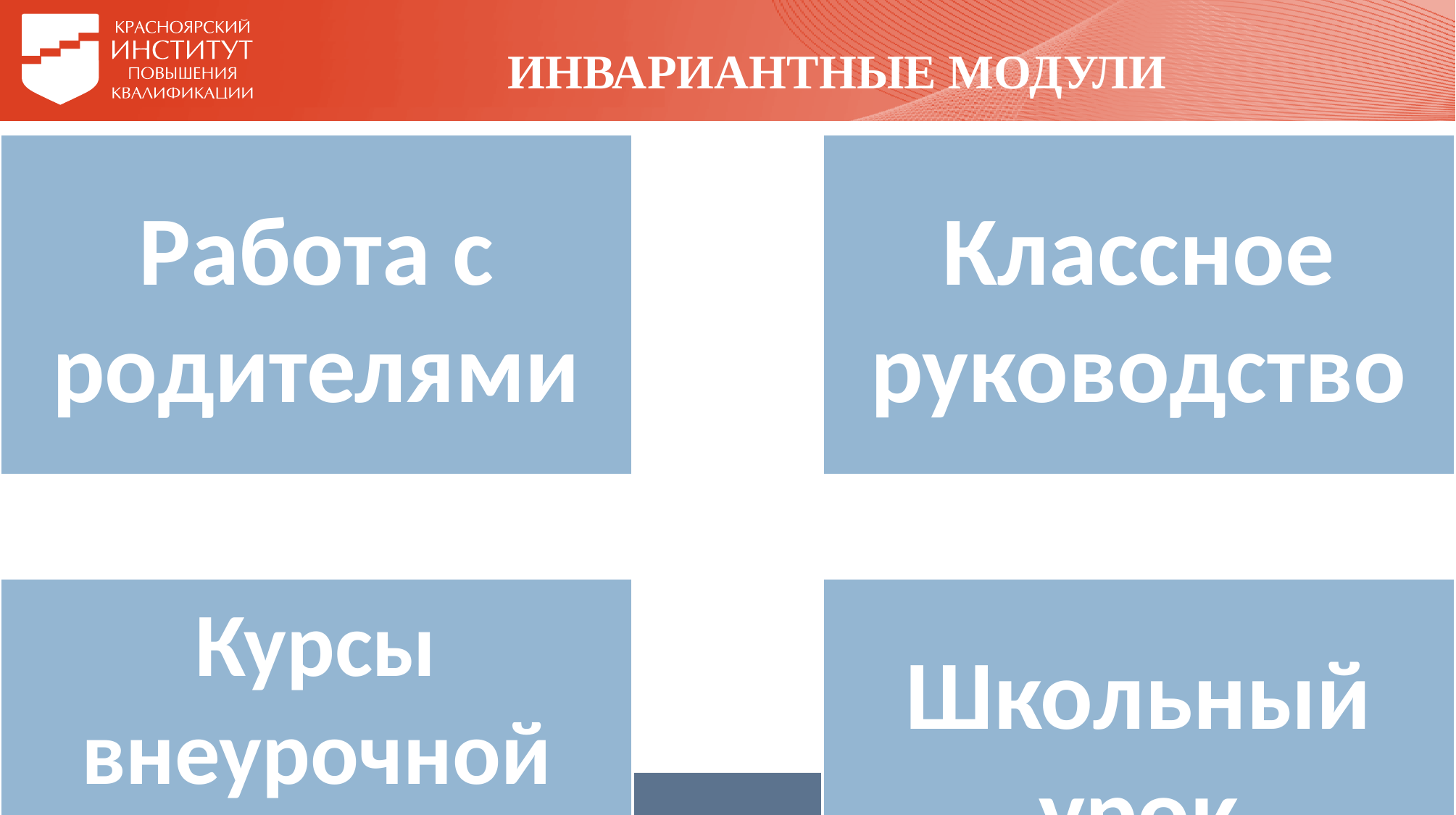

# ИНВАРИАНТНЫЕ МОДУЛИ
Работа с родителями
Классное руководство